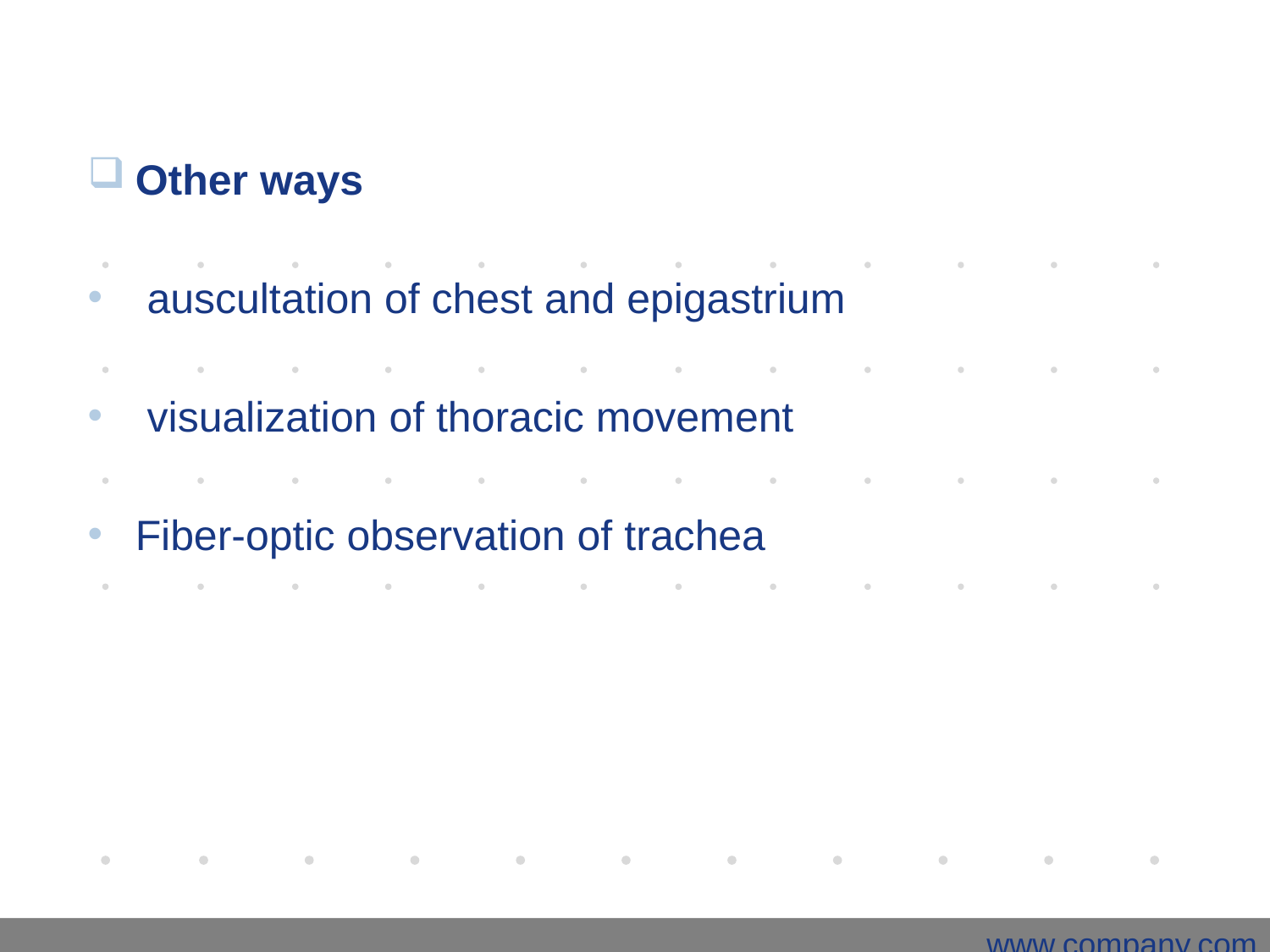

#
Other ways

 auscultation of chest and epigastrium

 visualization of thoracic movement

Fiber-optic observation of trachea